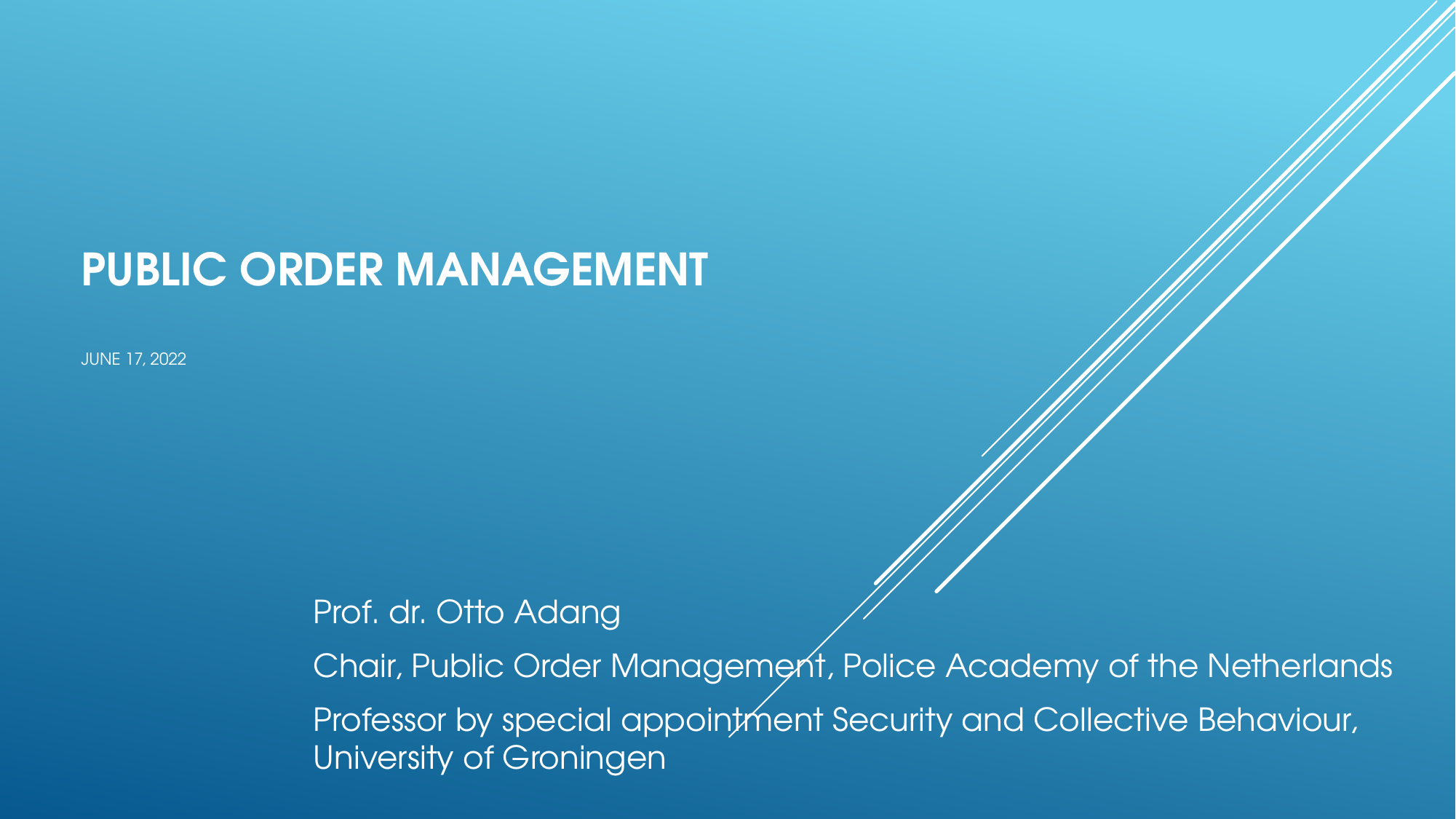

# Public order management June 17, 2022
Prof. dr. Otto Adang
Chair, Public Order Management, Police Academy of the Netherlands
Professor by special appointment Security and Collective Behaviour, University of Groningen